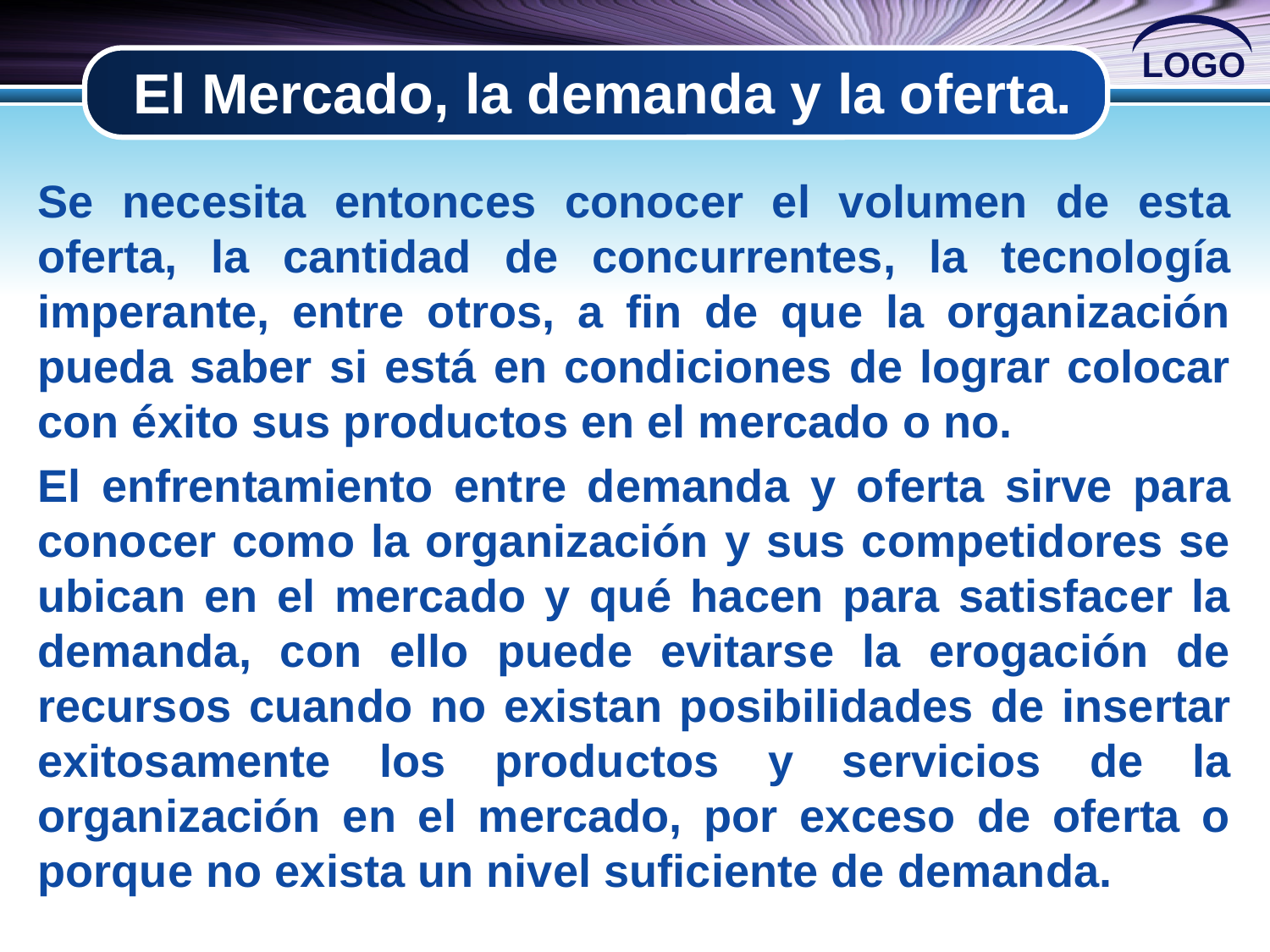

# El Mercado, la demanda y la oferta.
Se necesita entonces conocer el volumen de esta oferta, la cantidad de concurrentes, la tecnología imperante, entre otros, a fin de que la organización pueda saber si está en condiciones de lograr colocar con éxito sus productos en el mercado o no.
El enfrentamiento entre demanda y oferta sirve para conocer como la organización y sus competidores se ubican en el mercado y qué hacen para satisfacer la demanda, con ello puede evitarse la erogación de recursos cuando no existan posibilidades de insertar exitosamente los productos y servicios de la organización en el mercado, por exceso de oferta o porque no exista un nivel suficiente de demanda.